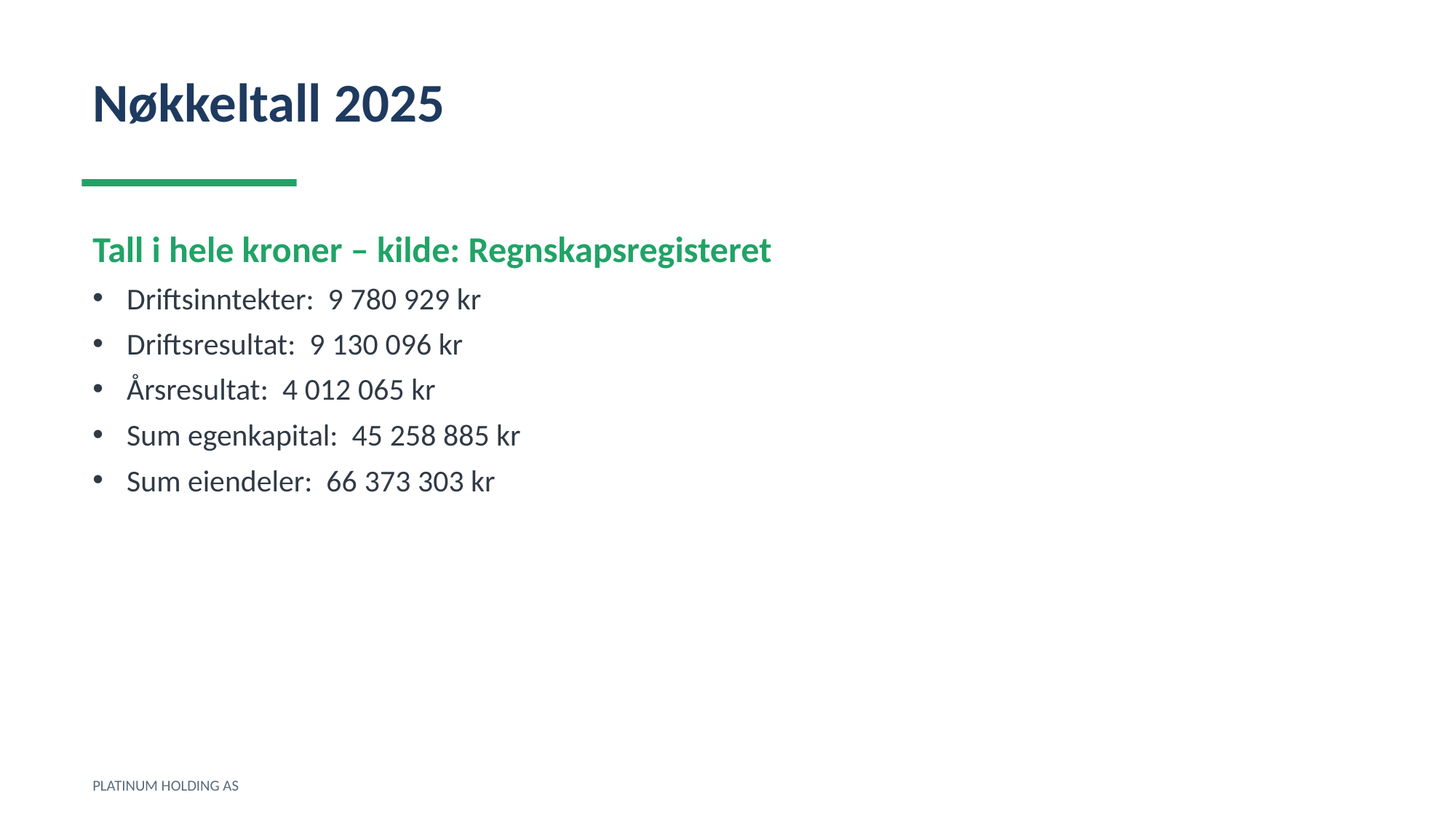

Nøkkeltall 2025

Tall i hele kroner – kilde: Regnskapsregisteret
Driftsinntekter:  9 780 929 kr
Driftsresultat:  9 130 096 kr
Årsresultat:  4 012 065 kr
Sum egenkapital:  45 258 885 kr
Sum eiendeler:  66 373 303 kr
PLATINUM HOLDING AS